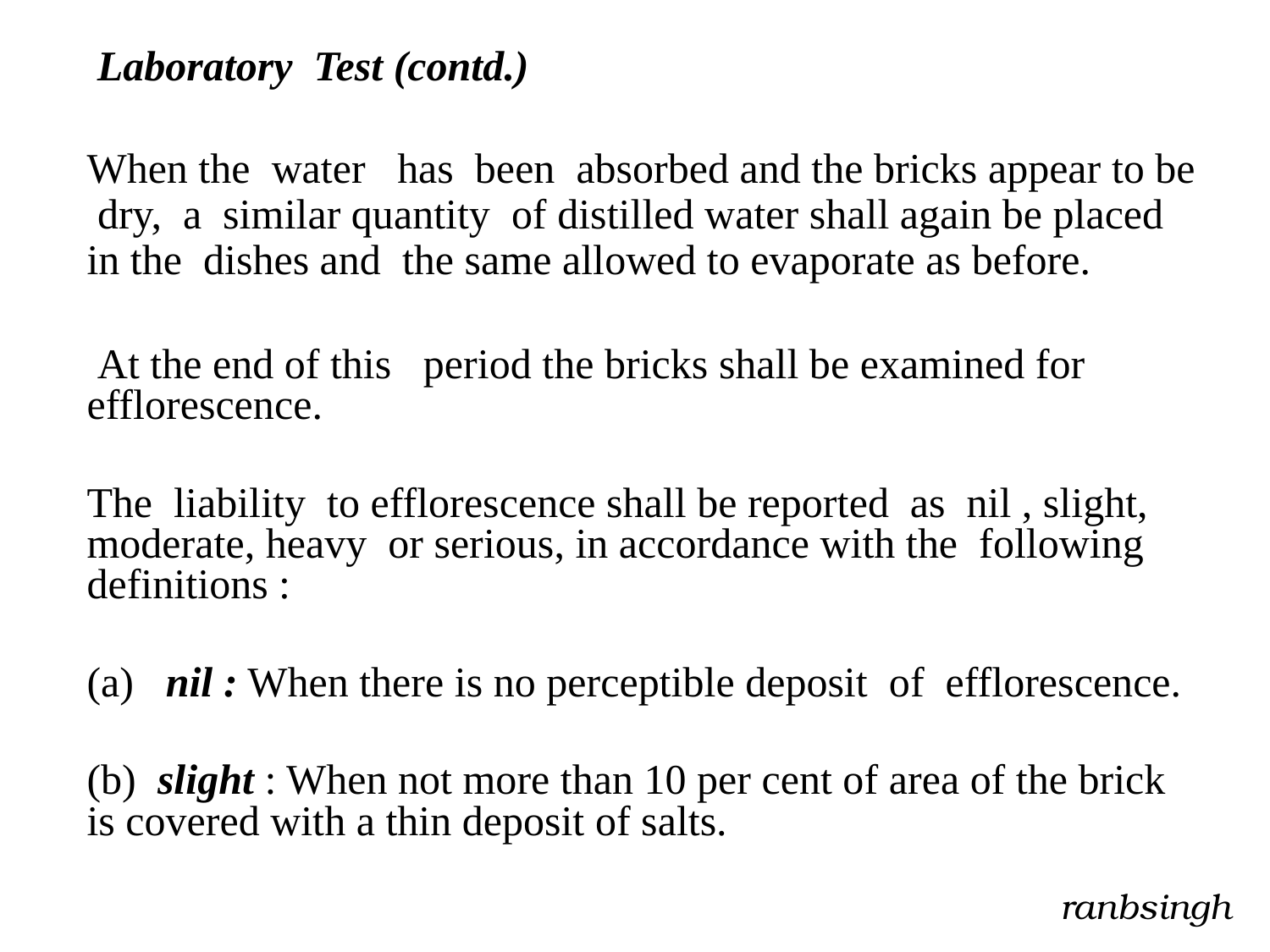

Laboratory  Test (contd.)

When the  water   has  been  absorbed and the bricks appear to be  dry,  a  similar quantity  of distilled water shall again be placed in the  dishes and  the same allowed to evaporate as before.

 At the end of this   period the bricks shall be examined for efflorescence.

The  liability  to efflorescence shall be reported  as  nil , slight, moderate, heavy  or serious, in accordance with the  following definitions :

(a)   nil : When there is no perceptible deposit  of  efflorescence.

(b)  slight : When not more than 10 per cent of area of the brick is covered with a thin deposit of salts.
ranbsingh